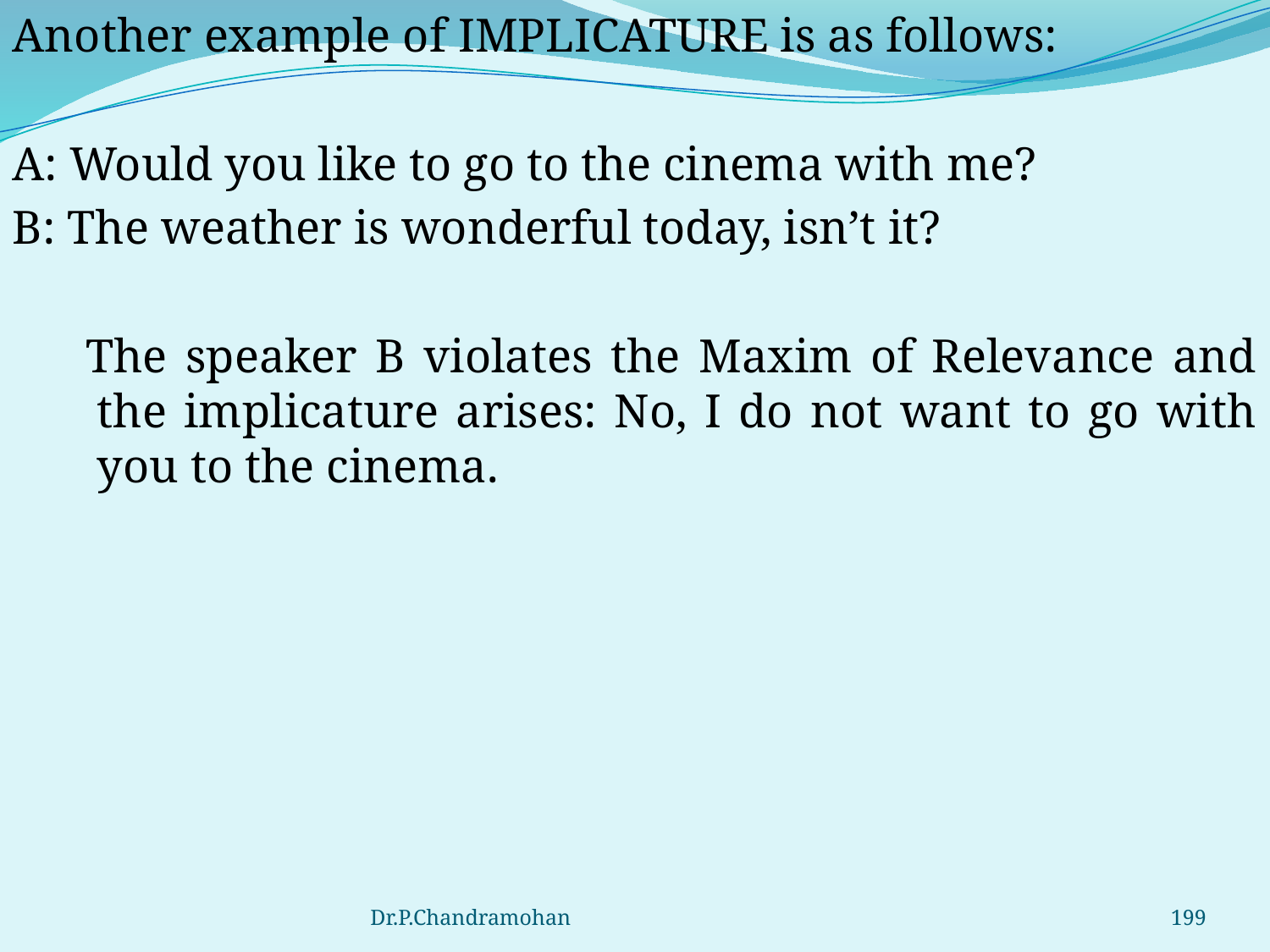

Another example of IMPLICATURE is as follows:

A: Would you like to go to the cinema with me?
B: The weather is wonderful today, isn’t it?

    The speaker B violates the Maxim of Relevance and the implicature arises: No, I do not want to go with you to the cinema.

Dr.P.Chandramohan
199